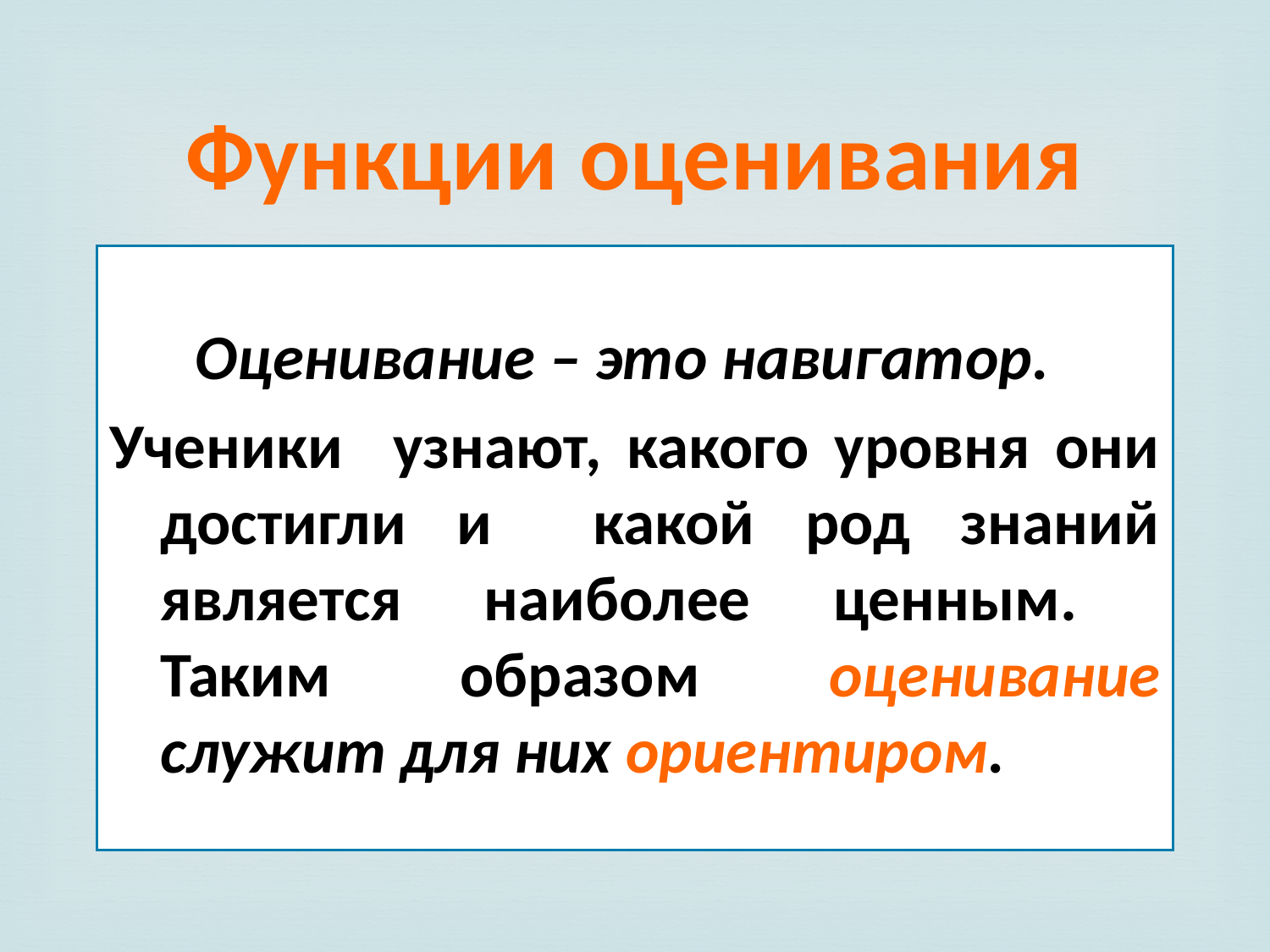

Функции оценивания

         Оценивание – это навигатор.
Ученики  узнают, какого уровня они достигли и  какой род знаний является наиболее ценным.
Таким образом оценивание служит для них ориентиром.